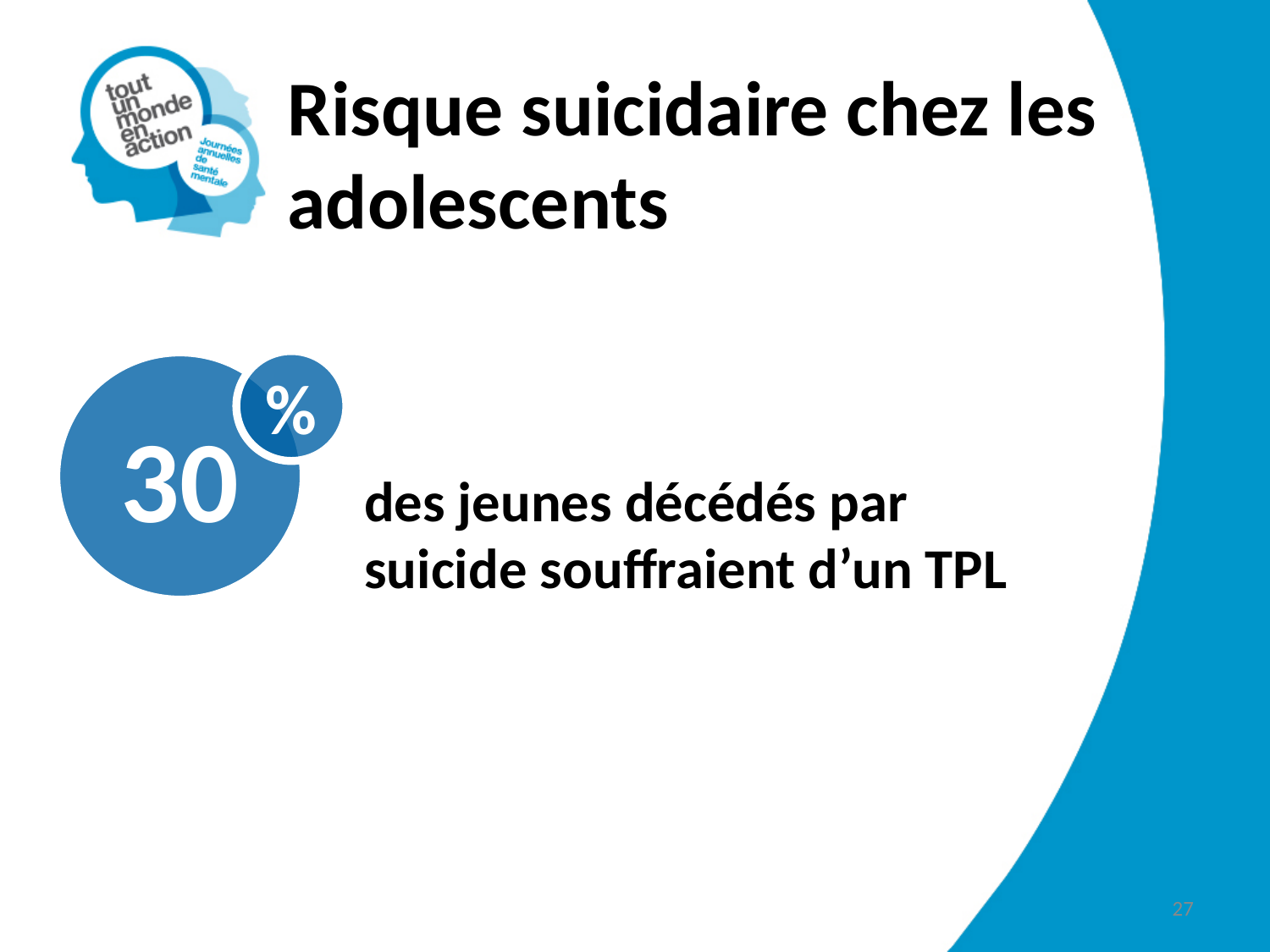

# Risque suicidaire chez les adolescents
30
%
des jeunes décédés par suicide souffraient d’un TPL
27